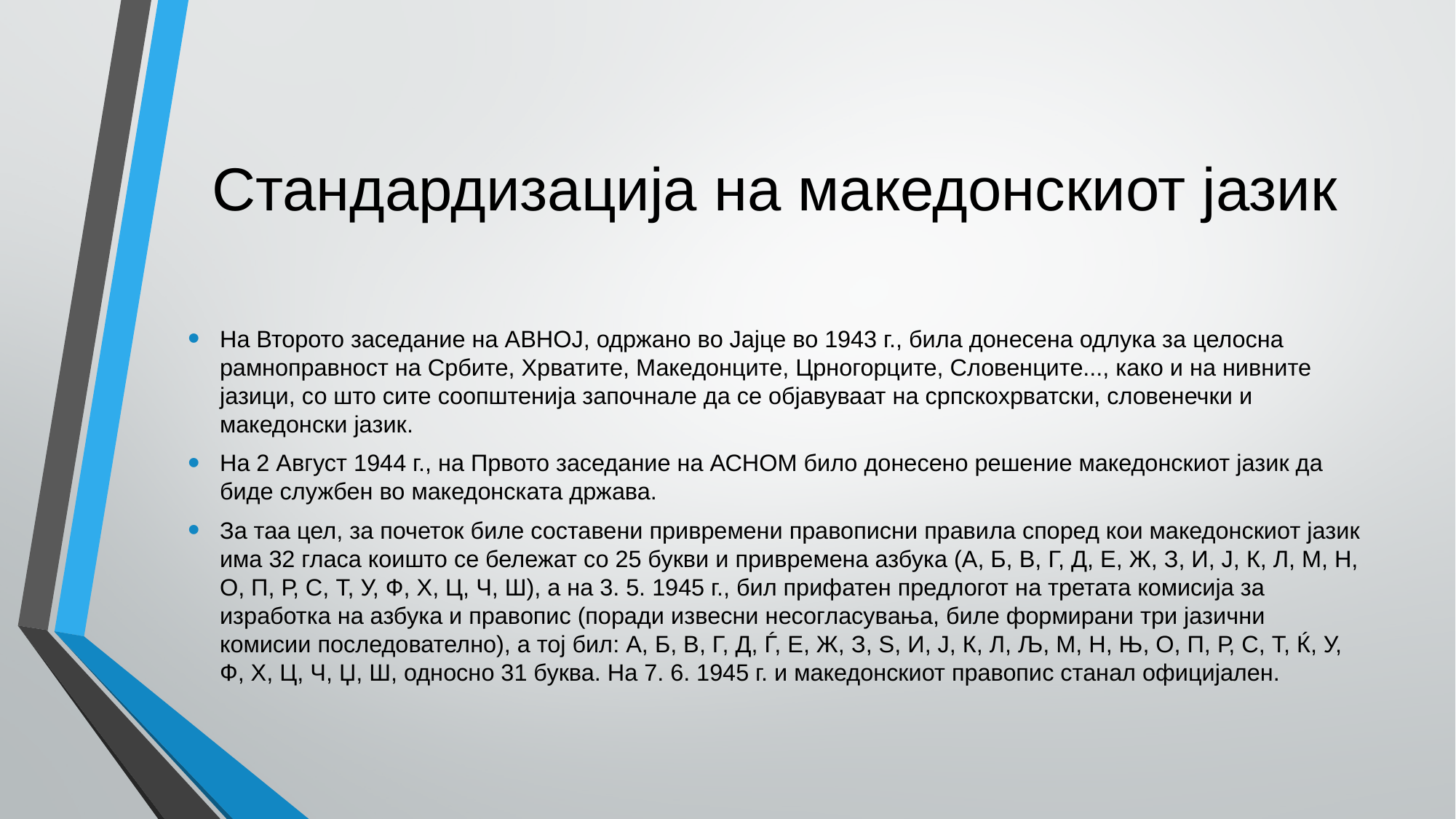

# Стандардизација на македонскиот јазик
На Второто заседание на АВНОЈ, одржано во Јајце во 1943 г., била донесена одлука за целосна рамноправност на Србите, Хрватите, Македонците, Црногорците, Словенците..., како и на нивните јазици, со што сите соопштенија започнале да се објавуваат на српскохрватски, словенечки и македонски јазик.
На 2 Август 1944 г., на Првото заседание на АСНОМ било донесено решение македонскиот јазик да биде службен во македонската држава.
За таа цел, за почеток биле составени привремени правописни правила според кои македонскиот јазик има 32 гласа коишто се бележат со 25 букви и привремена азбука (А, Б, В, Г, Д, Е, Ж, З, И, Ј, К, Л, М, Н, О, П, Р, С, Т, У, Ф, Х, Ц, Ч, Ш), а на 3. 5. 1945 г., бил прифатен предлогот на третата комисија за изработка на азбука и правопис (поради извесни несогласувања, биле формирани три јазични комисии последователно), а тој бил: А, Б, В, Г, Д, Ѓ, Е, Ж, З, Ѕ, И, Ј, К, Л, Љ, М, Н, Њ, О, П, Р, С, Т, Ќ, У, Ф, Х, Ц, Ч, Џ, Ш, односно 31 буква. На 7. 6. 1945 г. и македонскиот правопис станал официјален.